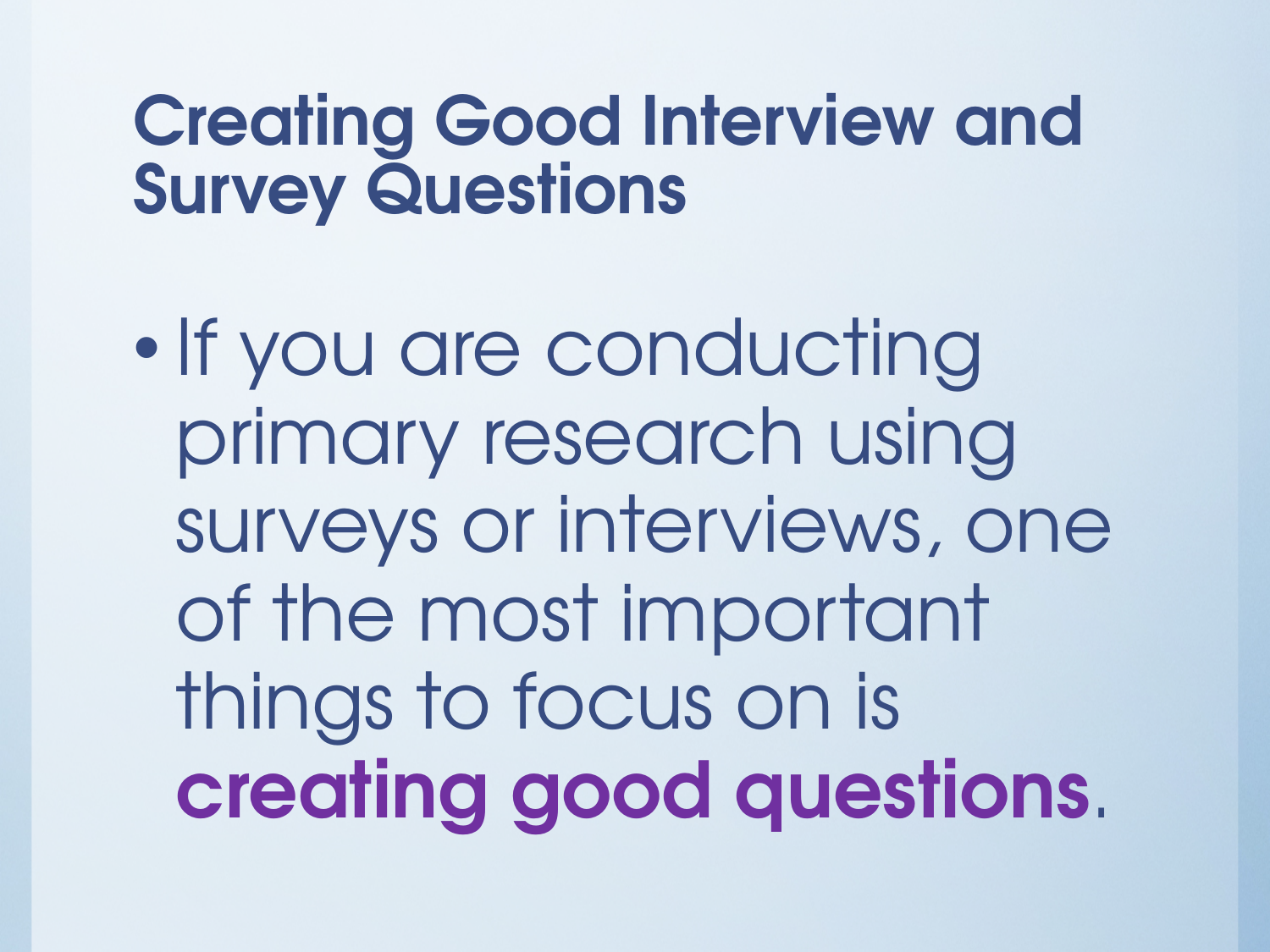

# Creating Good Interview and Survey Questions
If you are conducting primary research using surveys or interviews, one of the most important things to focus on is creating good questions.